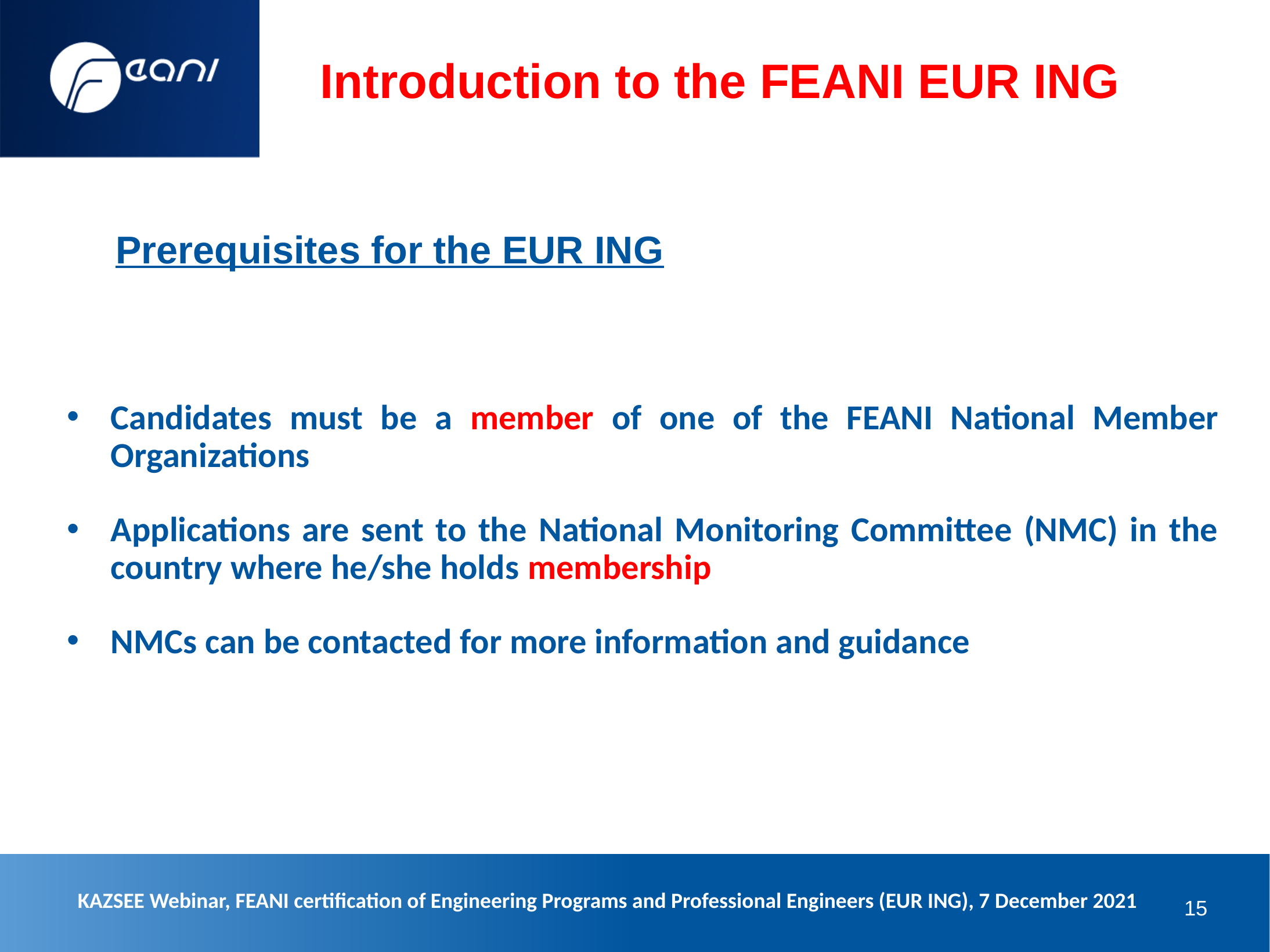

Introduction to the FEANI EUR ING

Prerequisites for the EUR ING

Candidates must be a member of one of the FEANI National Member Organizations
Applications are sent to the National Monitoring Committee (NMC) in the country where he/she holds membership
NMCs can be contacted for more information and guidance
KAZSEE Webinar, FEANI certification of Engineering Programs and Professional Engineers (EUR ING), 7 December 2021
15